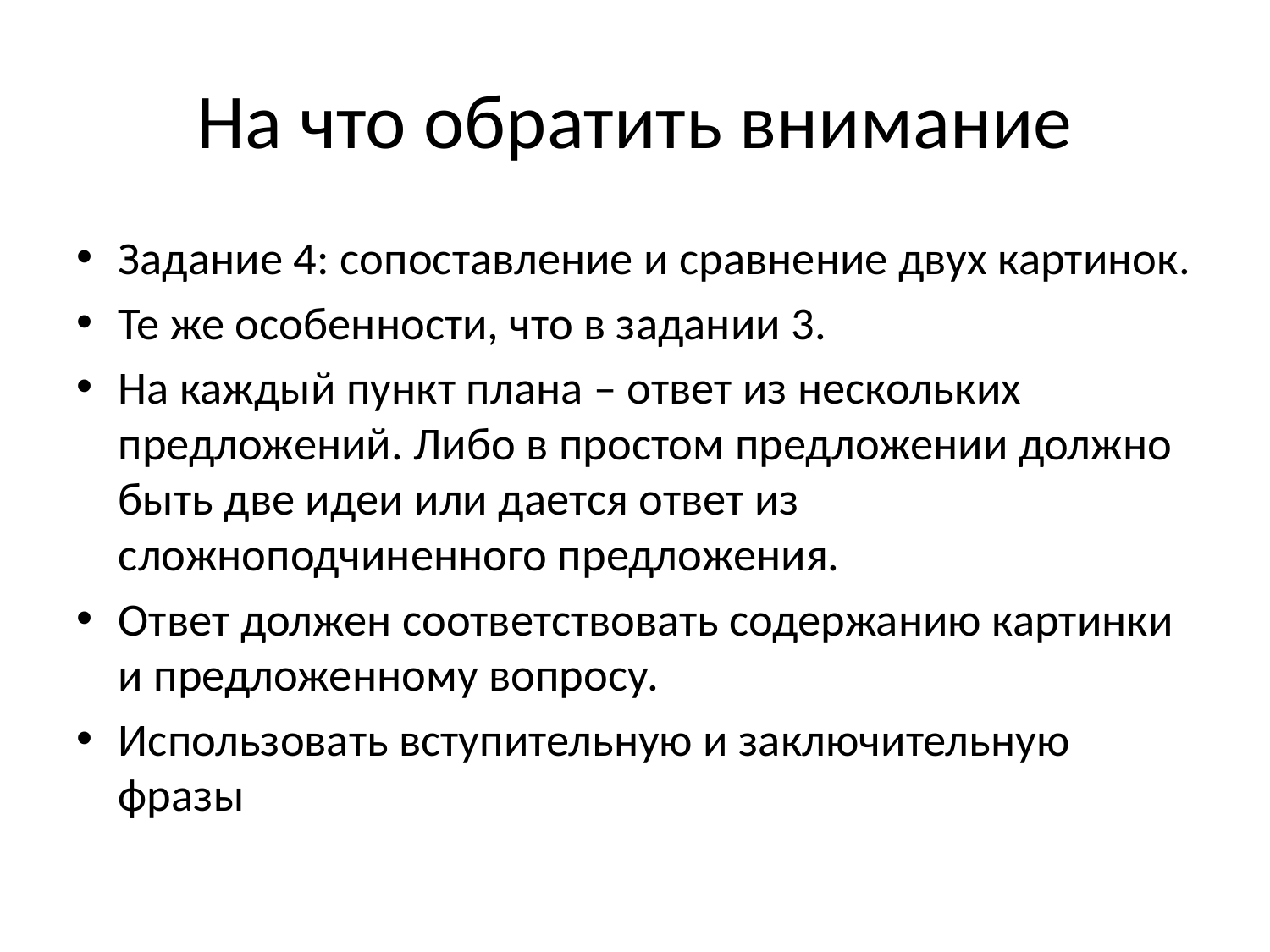

# На что обратить внимание
Задание 4: сопоставление и сравнение двух картинок.
Те же особенности, что в задании 3.
На каждый пункт плана – ответ из нескольких предложений. Либо в простом предложении должно быть две идеи или дается ответ из сложноподчиненного предложения.
Ответ должен соответствовать содержанию картинки и предложенному вопросу.
Использовать вступительную и заключительную фразы